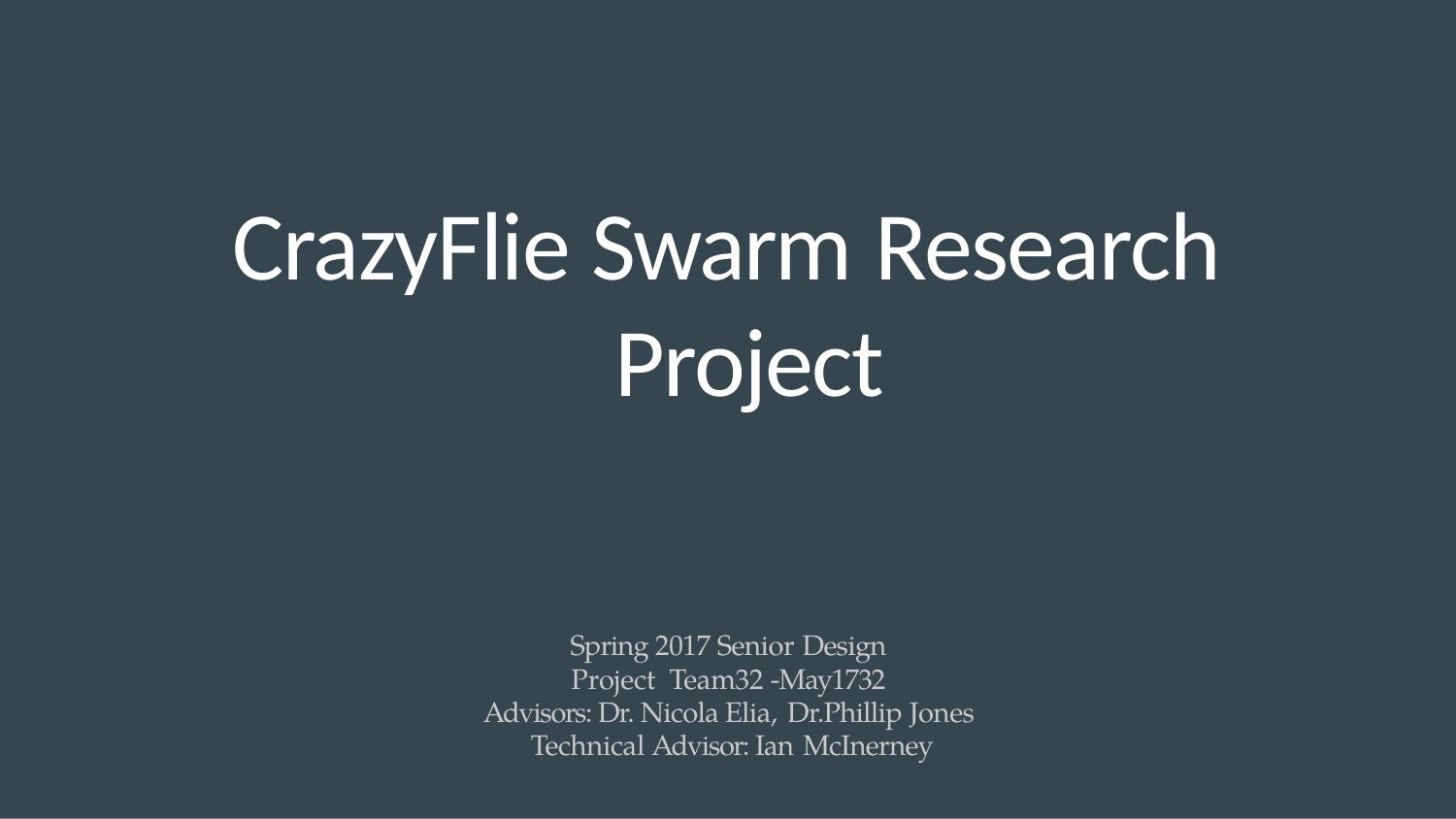

CrazyFlie Swarm Research  Project
Spring 2017 Senior Design Project  Team32 -May1732
Advisors: Dr. Nicola Elia, Dr.Phillip Jones  Technical Advisor: Ian McInerney